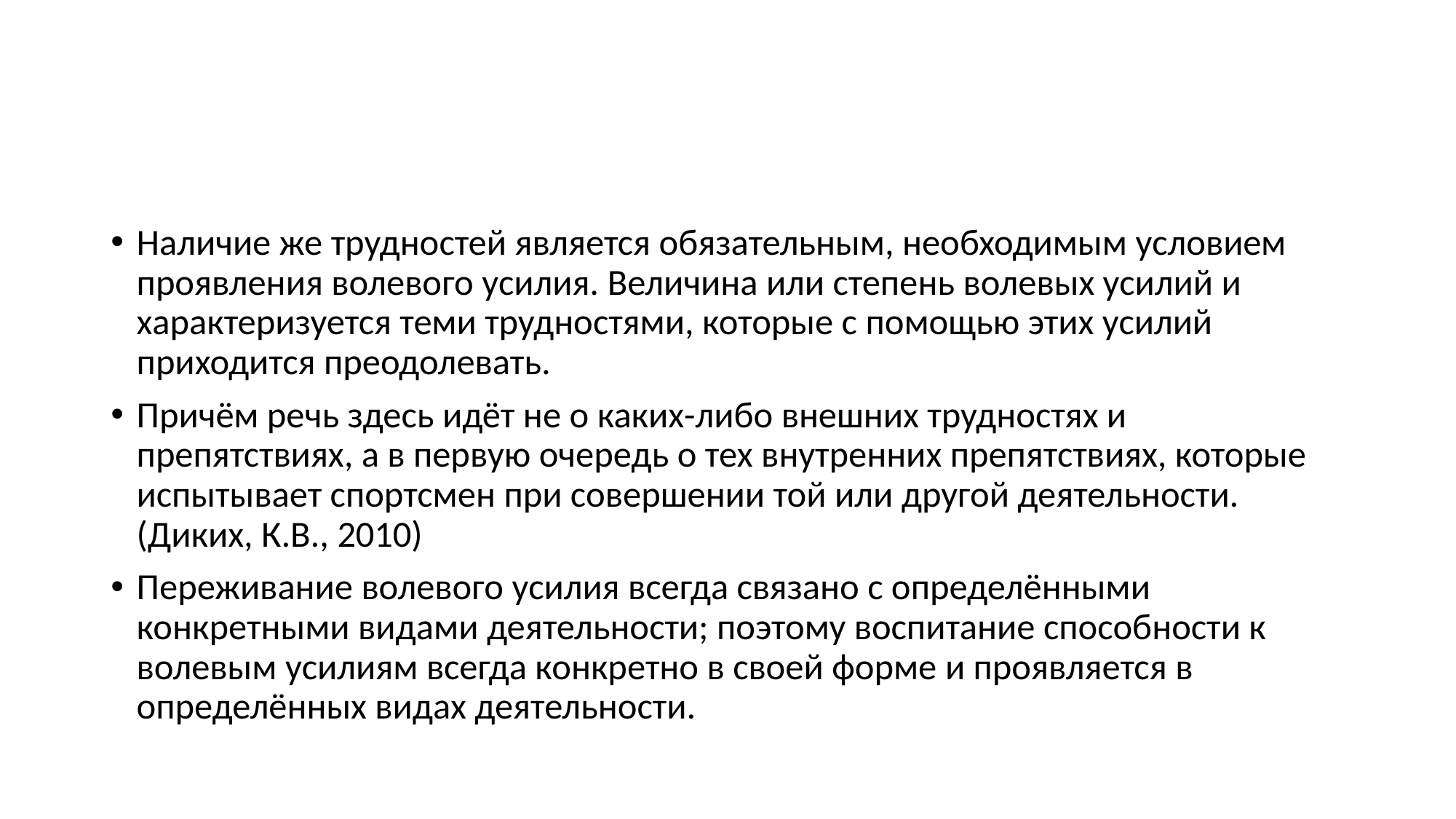

#
Наличие же трудностей является обязательным, необходимым условием проявления волевого усилия. Величина или степень волевых усилий и характеризуется теми трудностями, которые с помощью этих усилий приходится преодолевать.
Причём речь здесь идёт не о каких-либо внешних трудностях и препятствиях, а в первую очередь о тех внутренних препятствиях, которые испытывает спортсмен при совершении той или другой деятельности. (Диких, К.В., 2010)
Переживание волевого усилия всегда связано с определёнными конкретными видами деятельности; поэтому воспитание способности к волевым усилиям всегда конкретно в своей форме и проявляется в определённых видах деятельности.